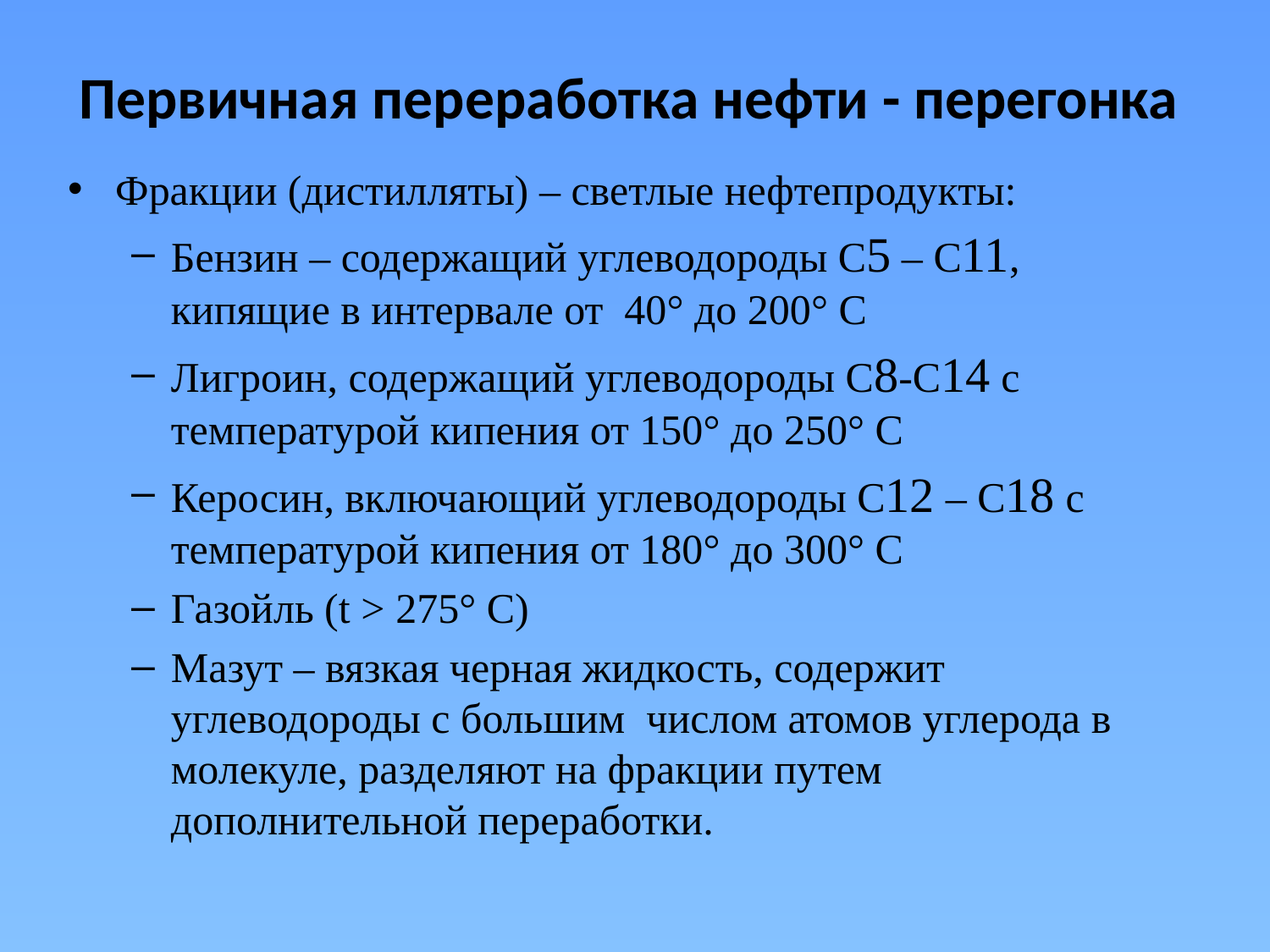

# Первичная переработка нефти - перегонка
Фракции (дистилляты) – светлые нефтепродукты:
Бензин – содержащий углеводороды С5 – С11, кипящие в интервале от  40° до 200° С
Лигроин, содержащий углеводороды С8-С14 с температурой кипения от 150° до 250° С
Керосин, включающий углеводороды С12 – С18 с температурой кипения от 180° до 300° С
Газойль (t > 275° С)
Мазут – вязкая черная жидкость, содержит  углеводороды с большим  числом атомов углерода в молекуле, разделяют на фракции путем дополнительной переработки.